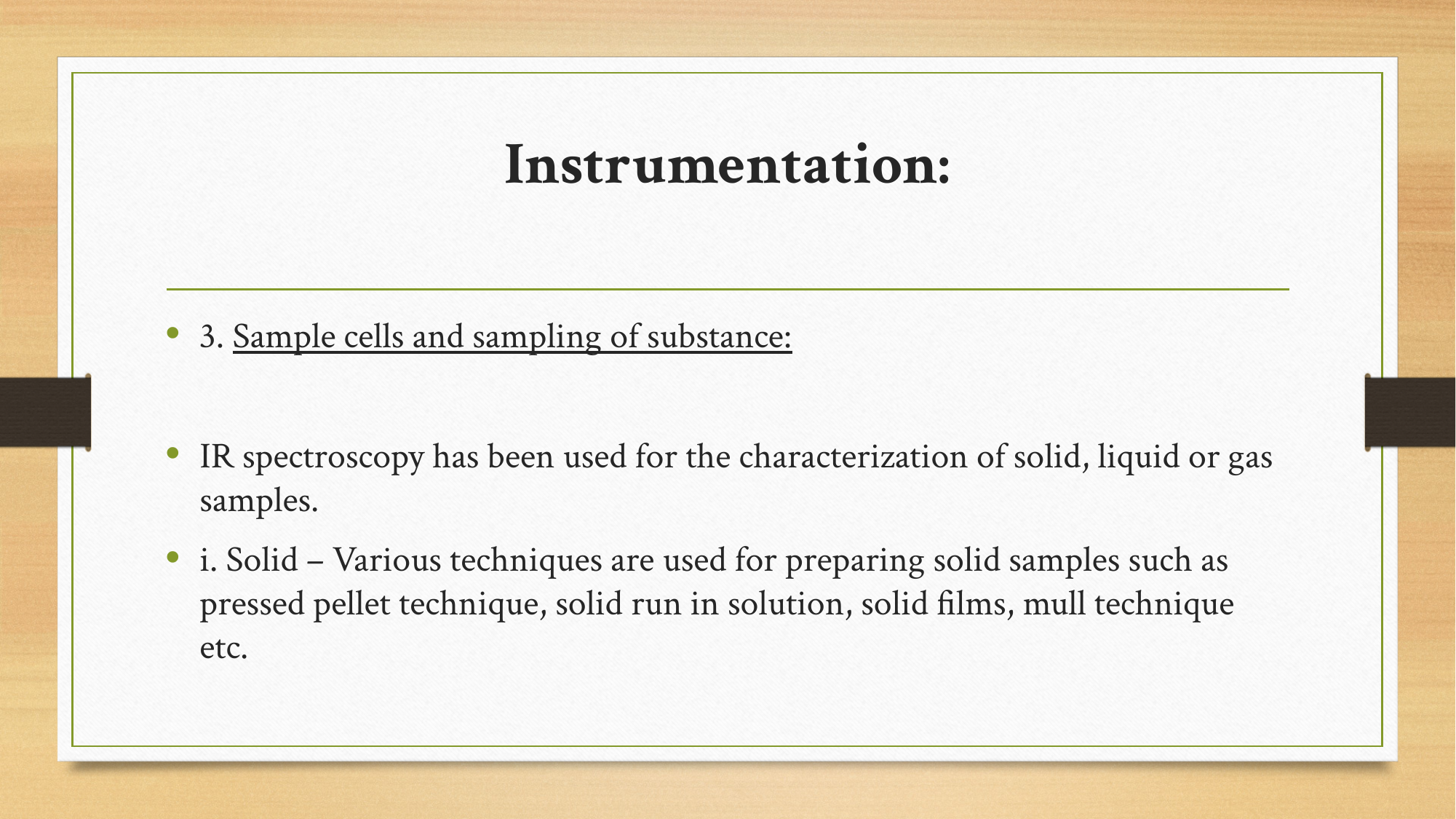

# Instrumentation:
3. Sample cells and sampling of substance:

IR spectroscopy has been used for the characterization of solid, liquid or gas samples.
i. Solid – Various techniques are used for preparing solid samples such as pressed pellet technique, solid run in solution, solid films, mull technique etc.